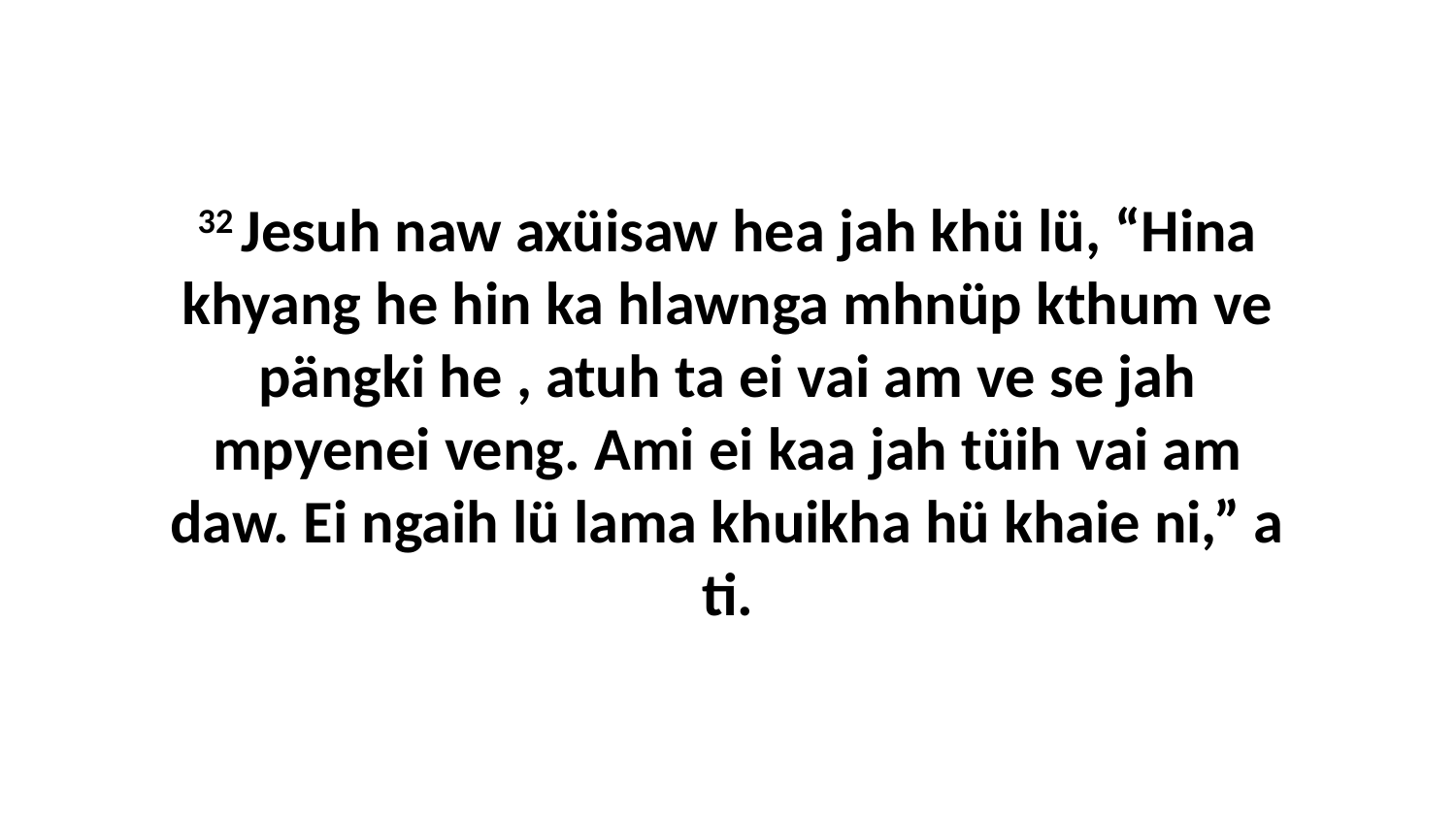

32 Jesuh naw axüisaw hea jah khü lü, “Hina khyang he hin ka hlawnga mhnüp kthum ve pängki he , atuh ta ei vai am ve se jah mpyenei veng. Ami ei kaa jah tüih vai am daw. Ei ngaih lü lama khuikha hü khaie ni,” a ti.